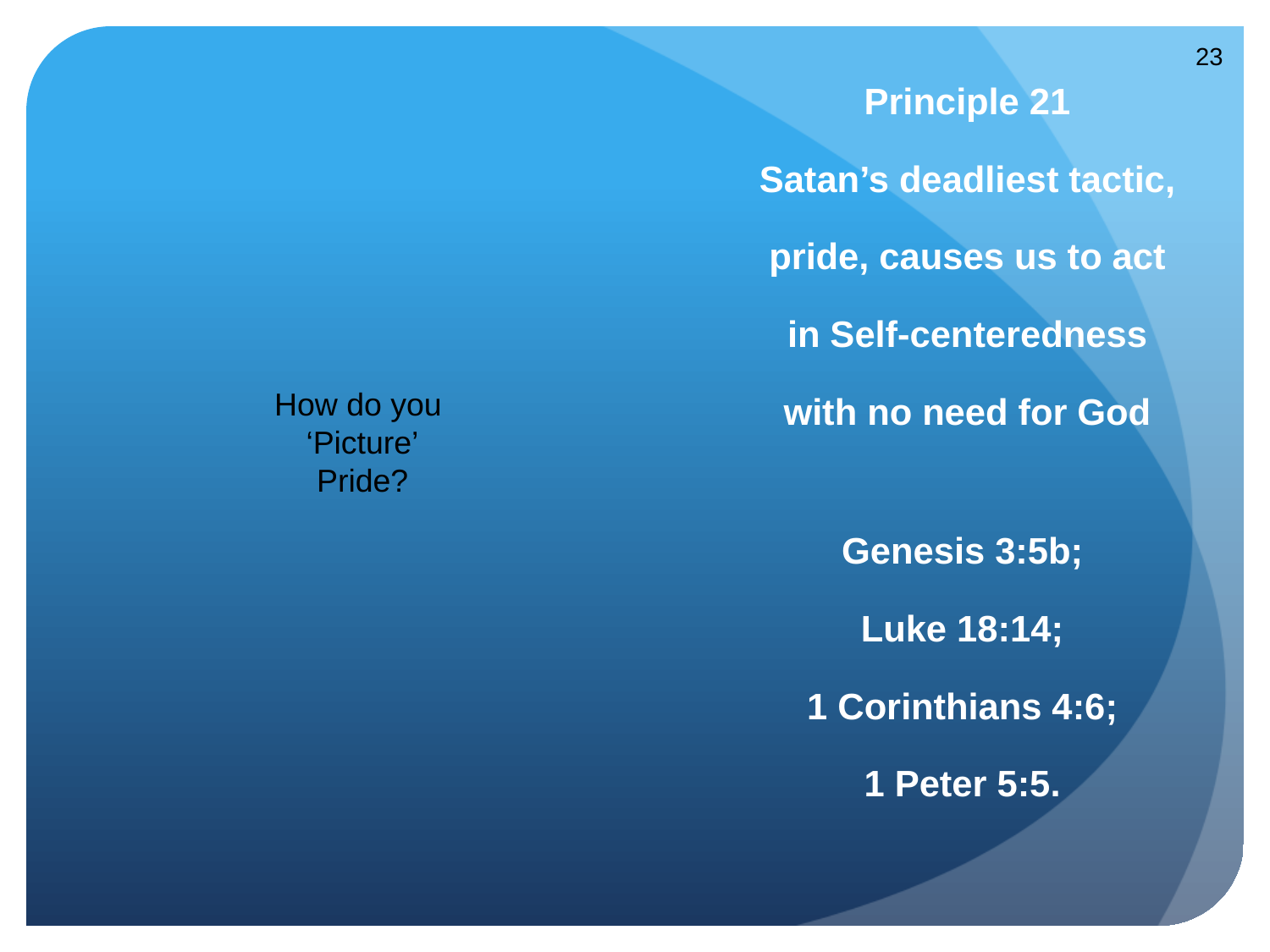

Principle 21
Satan’s deadliest tactic,
pride, causes us to act
in Self-centeredness
with no need for God

Genesis 3:5b;
Luke 18:14;
1 Corinthians 4:6;
1 Peter 5:5.
23
How do you
‘Picture’
Pride?